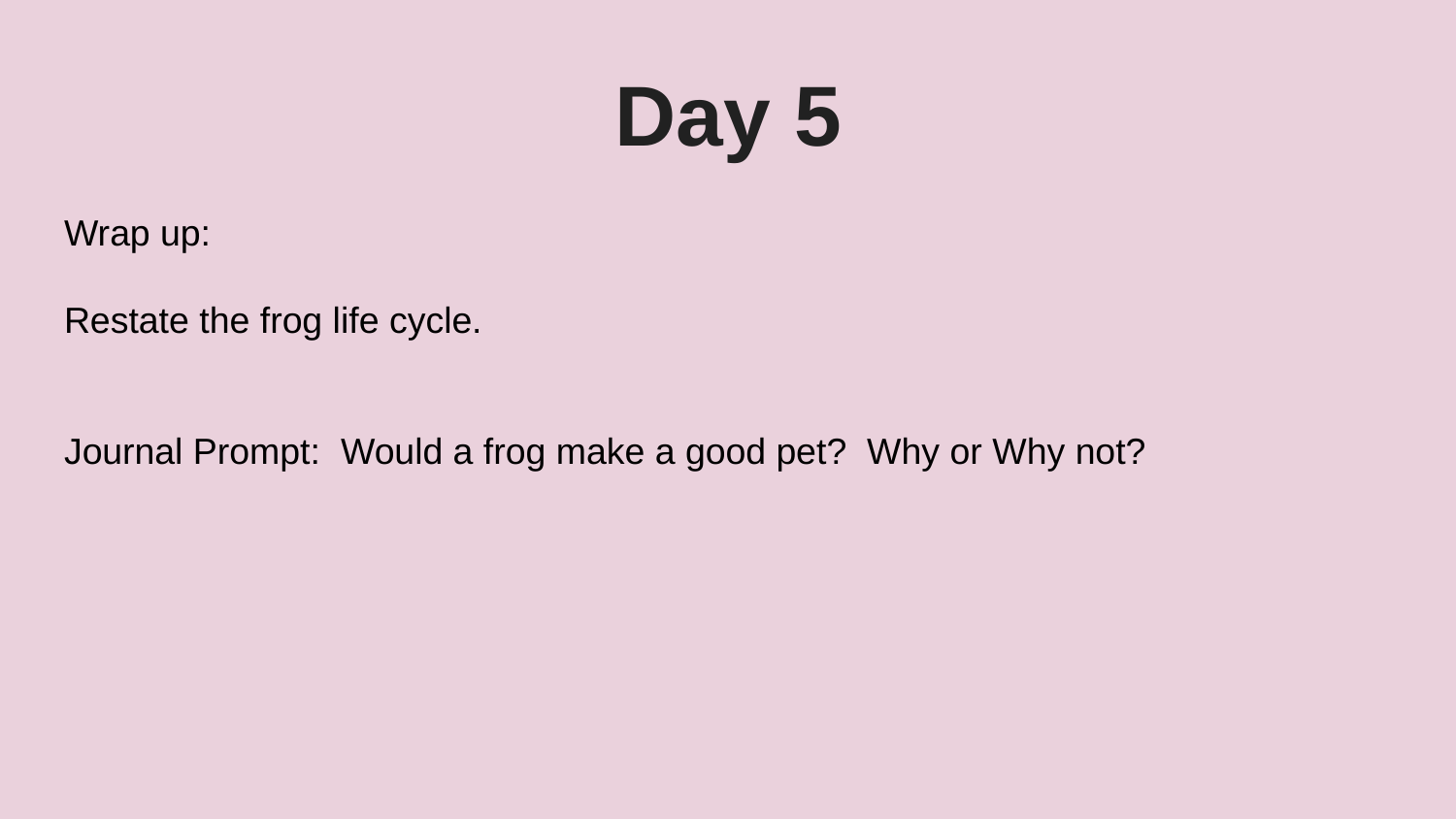

# Day 5

Wrap up:

Restate the frog life cycle.

Journal Prompt:  Would a frog make a good pet?  Why or Why not?